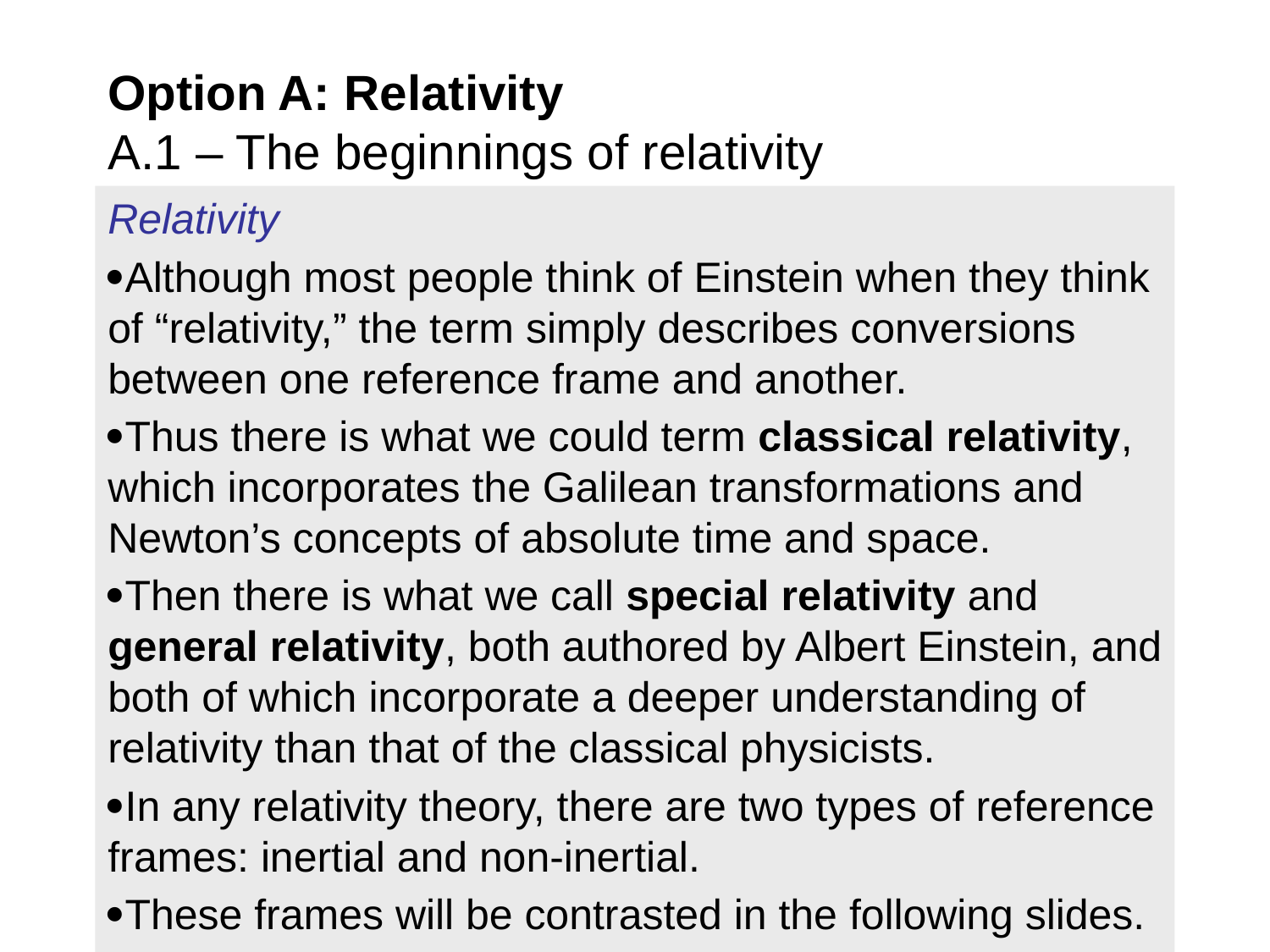

# Option A: Relativity A.1 – The beginnings of relativity
Relativity
•Although most people think of Einstein when they think of “relativity,” the term simply describes conversions between one reference frame and another.
•Thus there is what we could term classical relativity, which incorporates the Galilean transformations and Newton’s concepts of absolute time and space.
•Then there is what we call special relativity and general relativity, both authored by Albert Einstein, and both of which incorporate a deeper understanding of relativity than that of the classical physicists.
•In any relativity theory, there are two types of reference frames: inertial and non-inertial.
•These frames will be contrasted in the following slides.